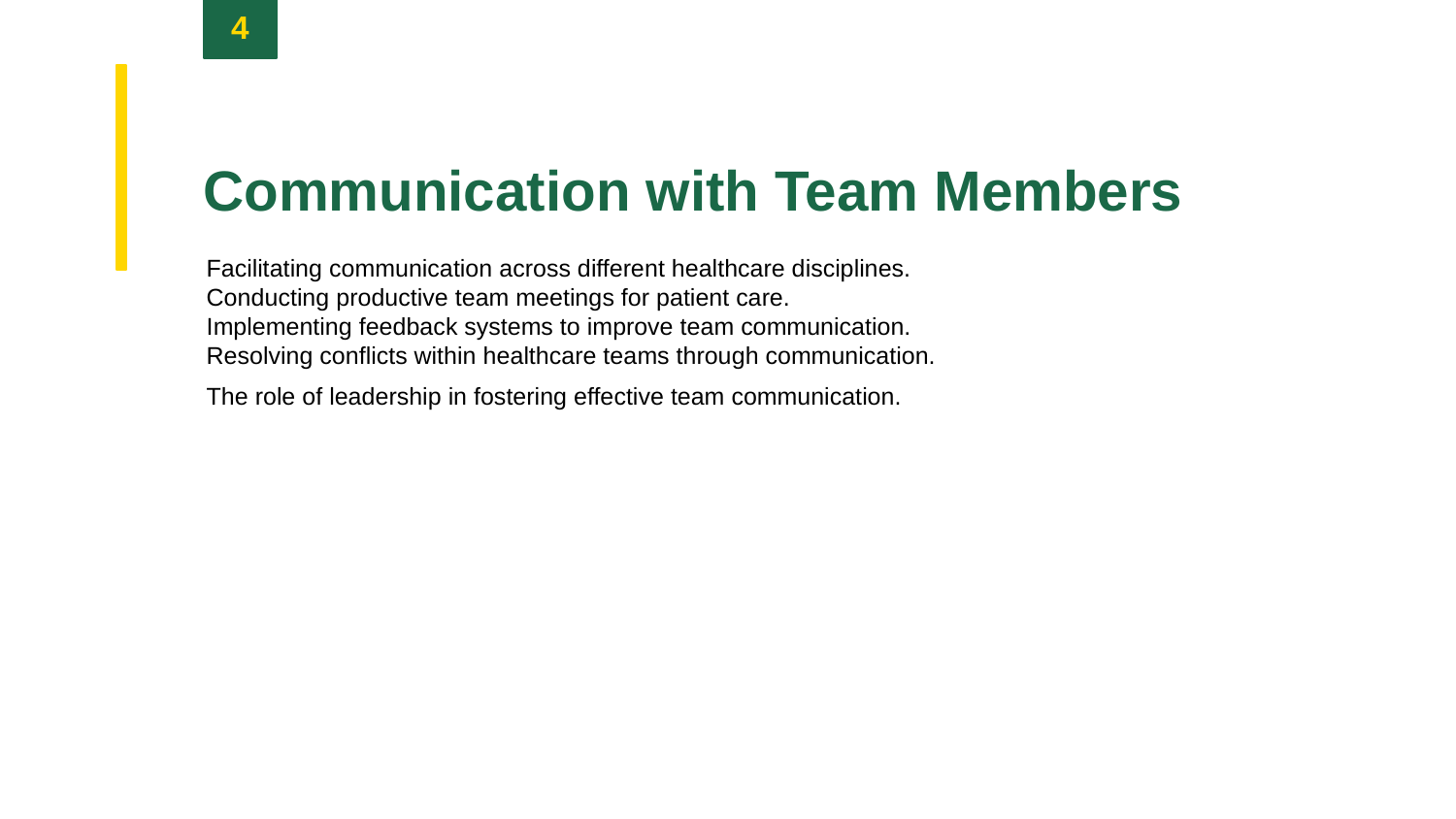

4

Communication with Team Members
Facilitating communication across different healthcare disciplines.
Conducting productive team meetings for patient care.
Implementing feedback systems to improve team communication.
Resolving conflicts within healthcare teams through communication.
The role of leadership in fostering effective team communication.